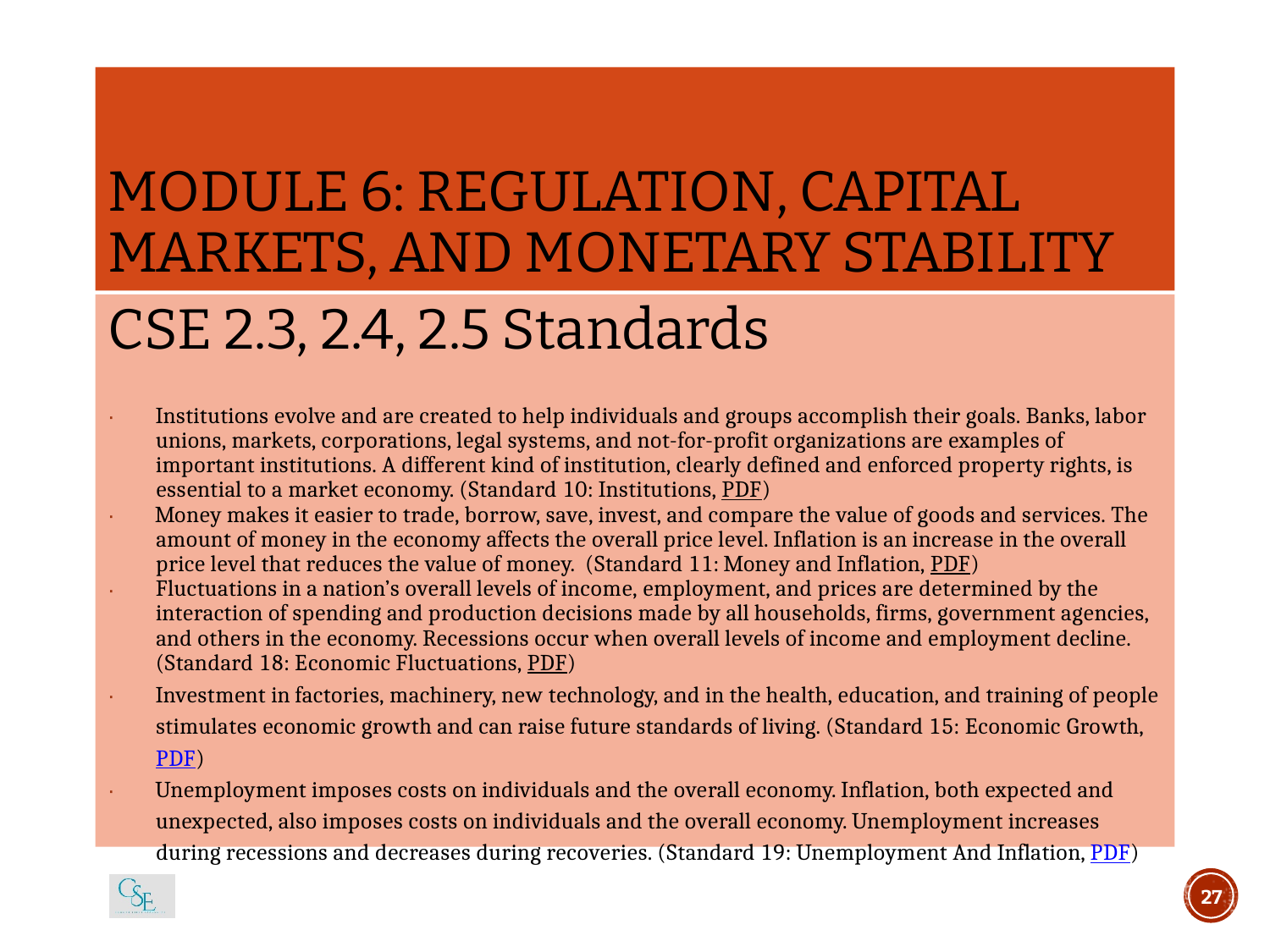

# MODULE 6: REGULATION, CAPITAL MARKETS, AND MONETARY STABILITY
CSE 2.3, 2.4, 2.5 Standards
Institutions evolve and are created to help individuals and groups accomplish their goals. Banks, labor unions, markets, corporations, legal systems, and not-for-profit organizations are examples of important institutions. A different kind of institution, clearly defined and enforced property rights, is essential to a market economy. (Standard 10: Institutions, PDF)
Money makes it easier to trade, borrow, save, invest, and compare the value of goods and services. The amount of money in the economy affects the overall price level. Inflation is an increase in the overall price level that reduces the value of money.  (Standard 11: Money and Inflation, PDF)
Fluctuations in a nation’s overall levels of income, employment, and prices are determined by the interaction of spending and production decisions made by all households, firms, government agencies, and others in the economy. Recessions occur when overall levels of income and employment decline. (Standard 18: Economic Fluctuations, PDF)
Investment in factories, machinery, new technology, and in the health, education, and training of people stimulates economic growth and can raise future standards of living. (Standard 15: Economic Growth, PDF)
Unemployment imposes costs on individuals and the overall economy. Inflation, both expected and unexpected, also imposes costs on individuals and the overall economy. Unemployment increases during recessions and decreases during recoveries. (Standard 19: Unemployment And Inflation, PDF)

27